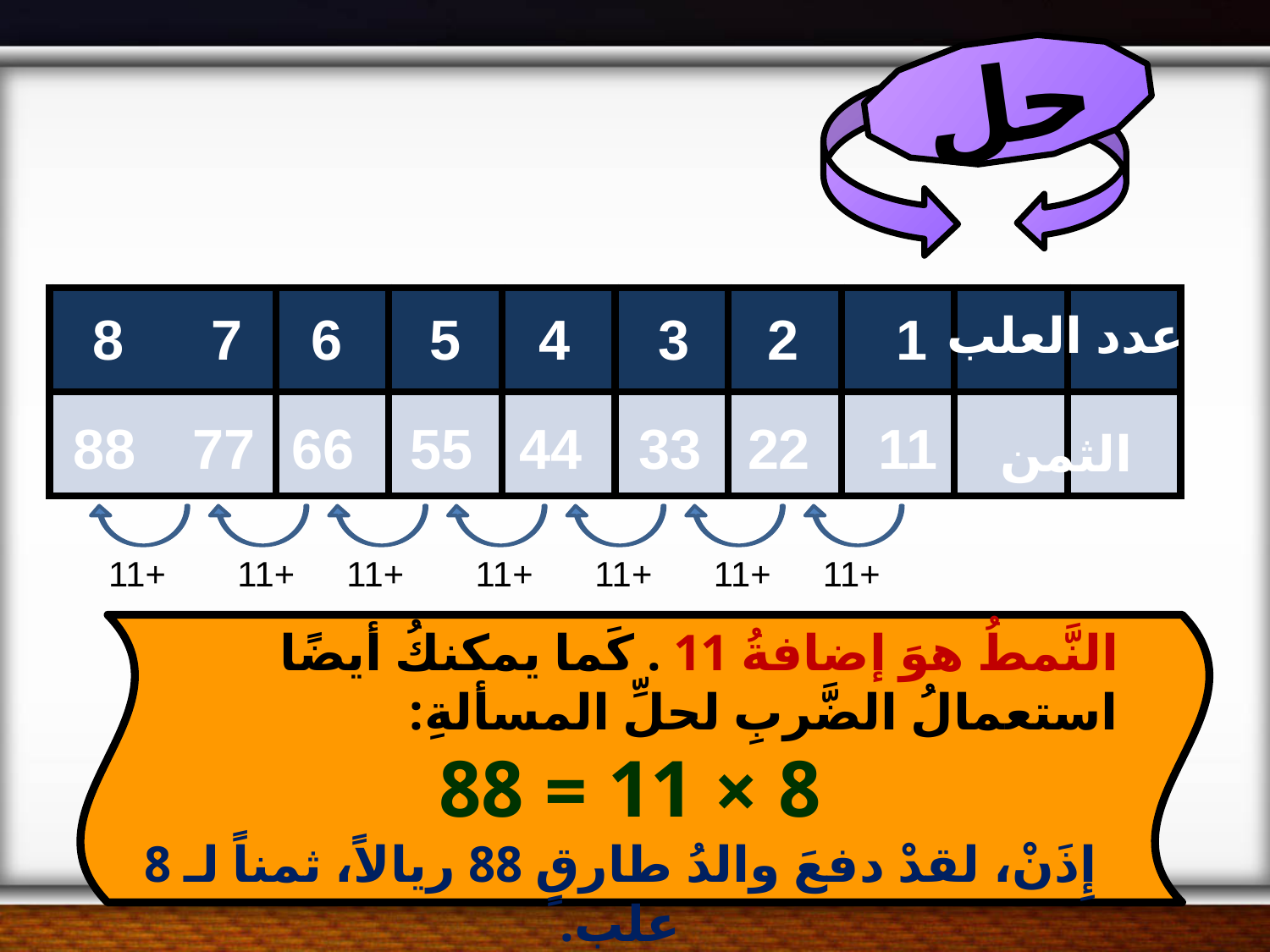

حل

|  |  |  |  |  |  |  |  |  |
| --- | --- | --- | --- | --- | --- | --- | --- | --- |
|  |  |  |  |  |  |  |  |  |
8
7
6
5
4
3
2
1
عدد العلب
88
77
66
55
44
33
22
11
الثمن

+11
+11
+11
+11
+11
+11
+11
النَّمطُ هوَ إضافةُ 11 . كَما يمكنكُ أيضًا استعمالُ الضَّربِ لحلِّ المسألةِ:
8 × 11 = 88
إِذَنْ، لقدْ دفعَ والدُ طارقٍ 88 ريالاً، ثمناً لـ 8 علب.